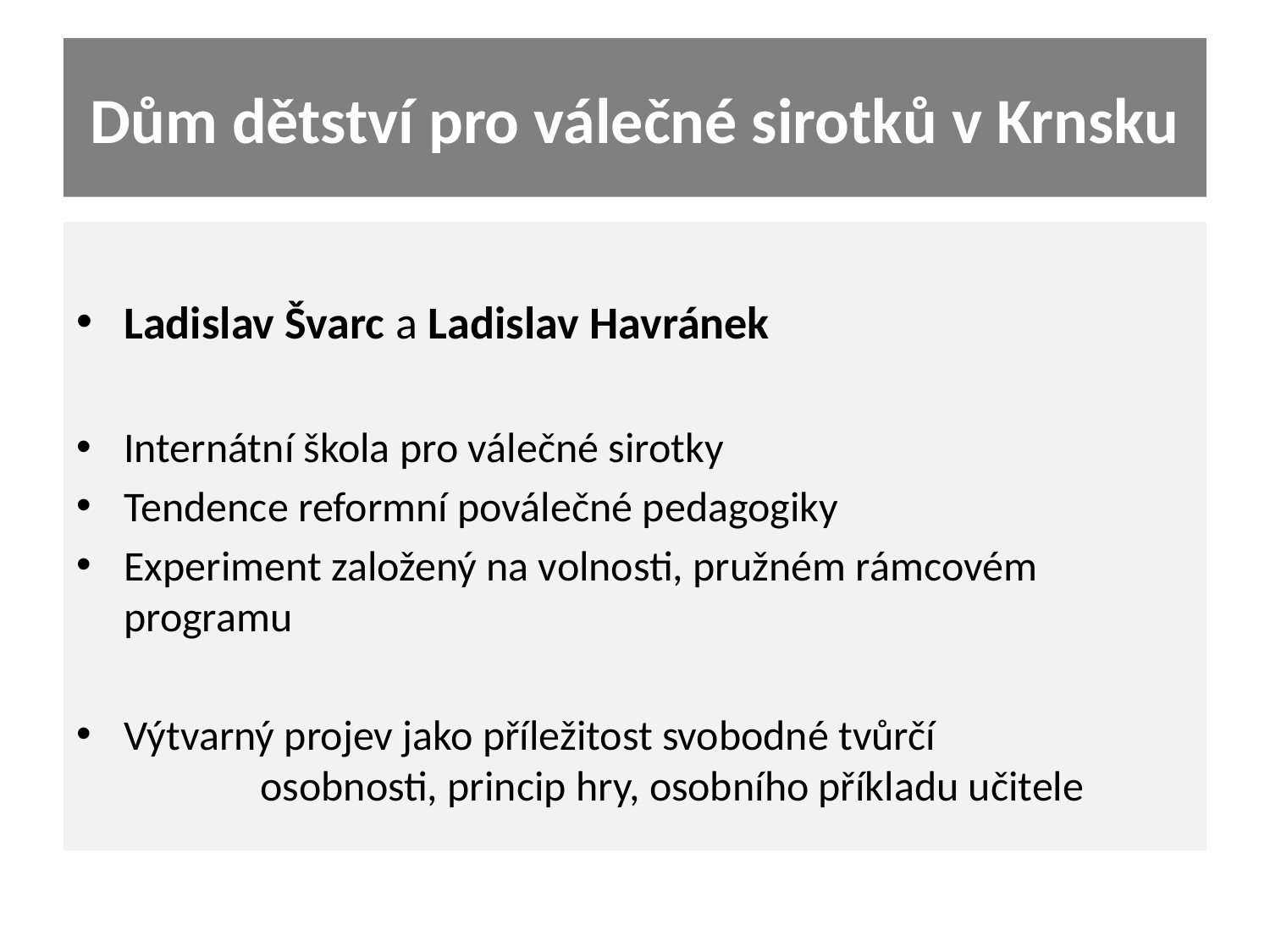

# Dům dětství pro válečné sirotků v Krnsku

Ladislav Švarc a Ladislav Havránek

Internátní škola pro válečné sirotky
Tendence reformní poválečné pedagogiky
Experiment založený na volnosti, pružném rámcovém 	programu

Výtvarný projev jako příležitost svobodné tvůrčí			 osobnosti, princip hry, osobního příkladu učitele